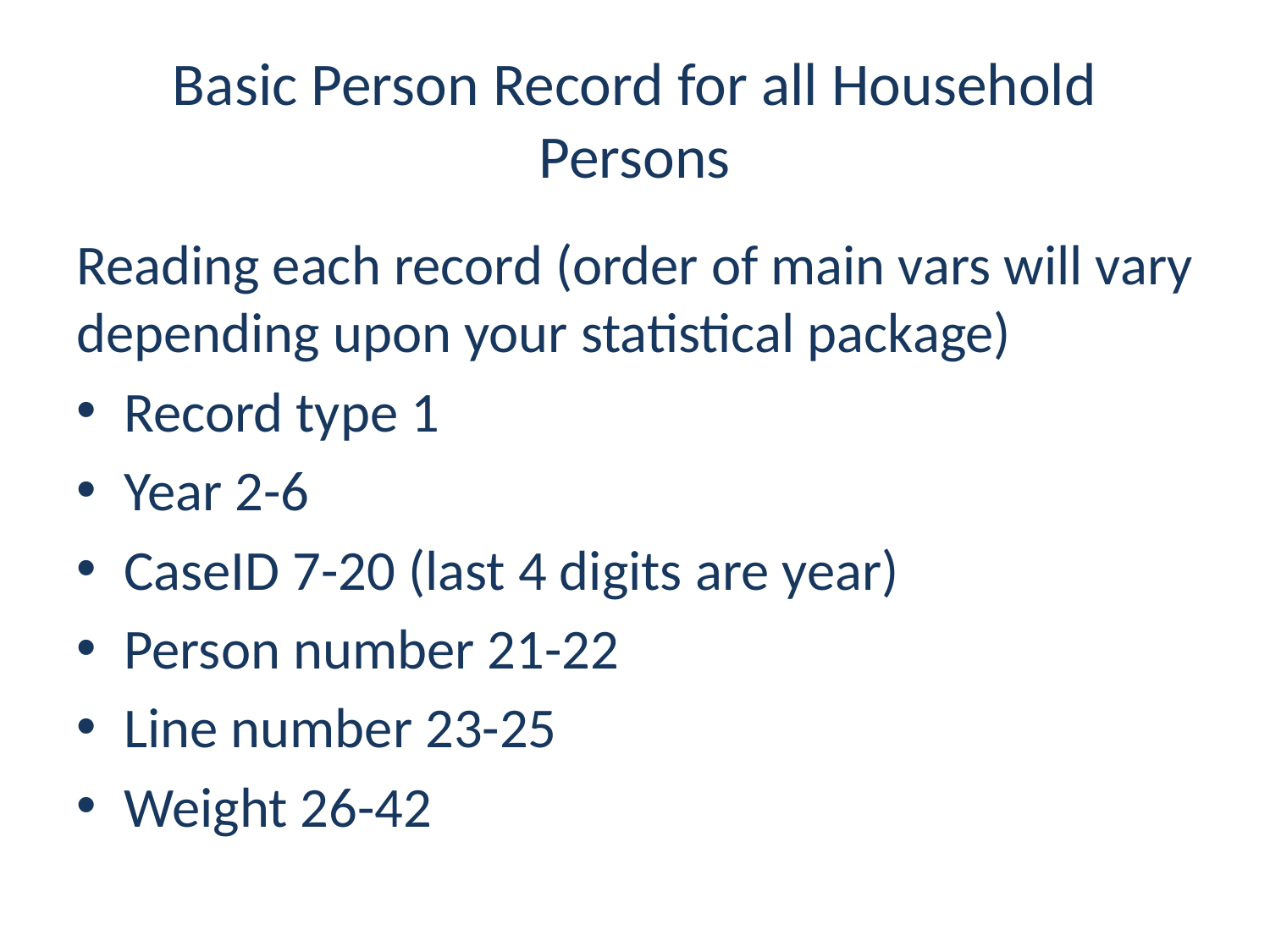

# Basic Person Record for all Household Persons
Reading each record (order of main vars will vary depending upon your statistical package)
Record type 1
Year 2-6
CaseID 7-20 (last 4 digits are year)
Person number 21-22
Line number 23-25
Weight 26-42